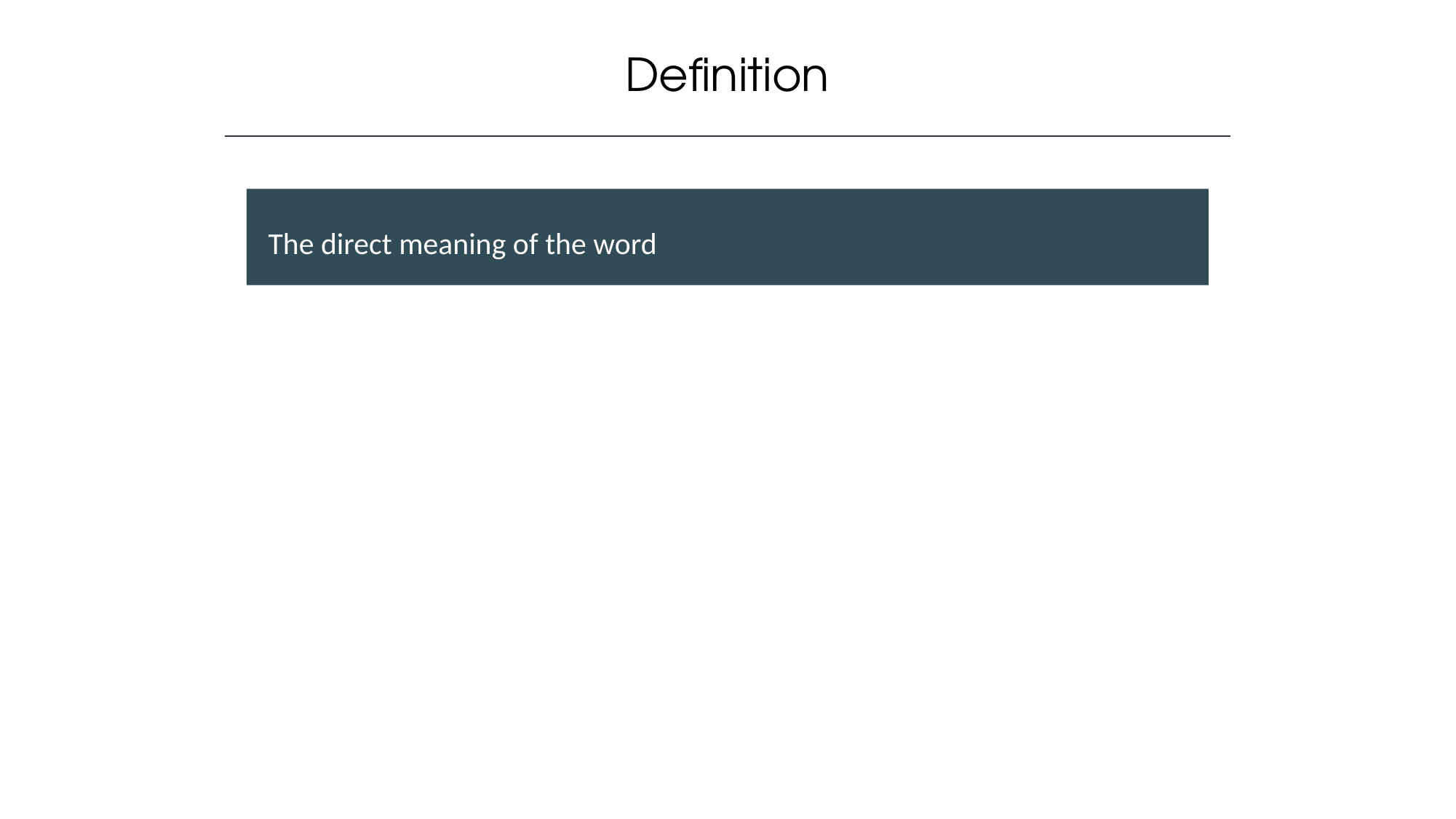

Definition

The direct meaning of the word